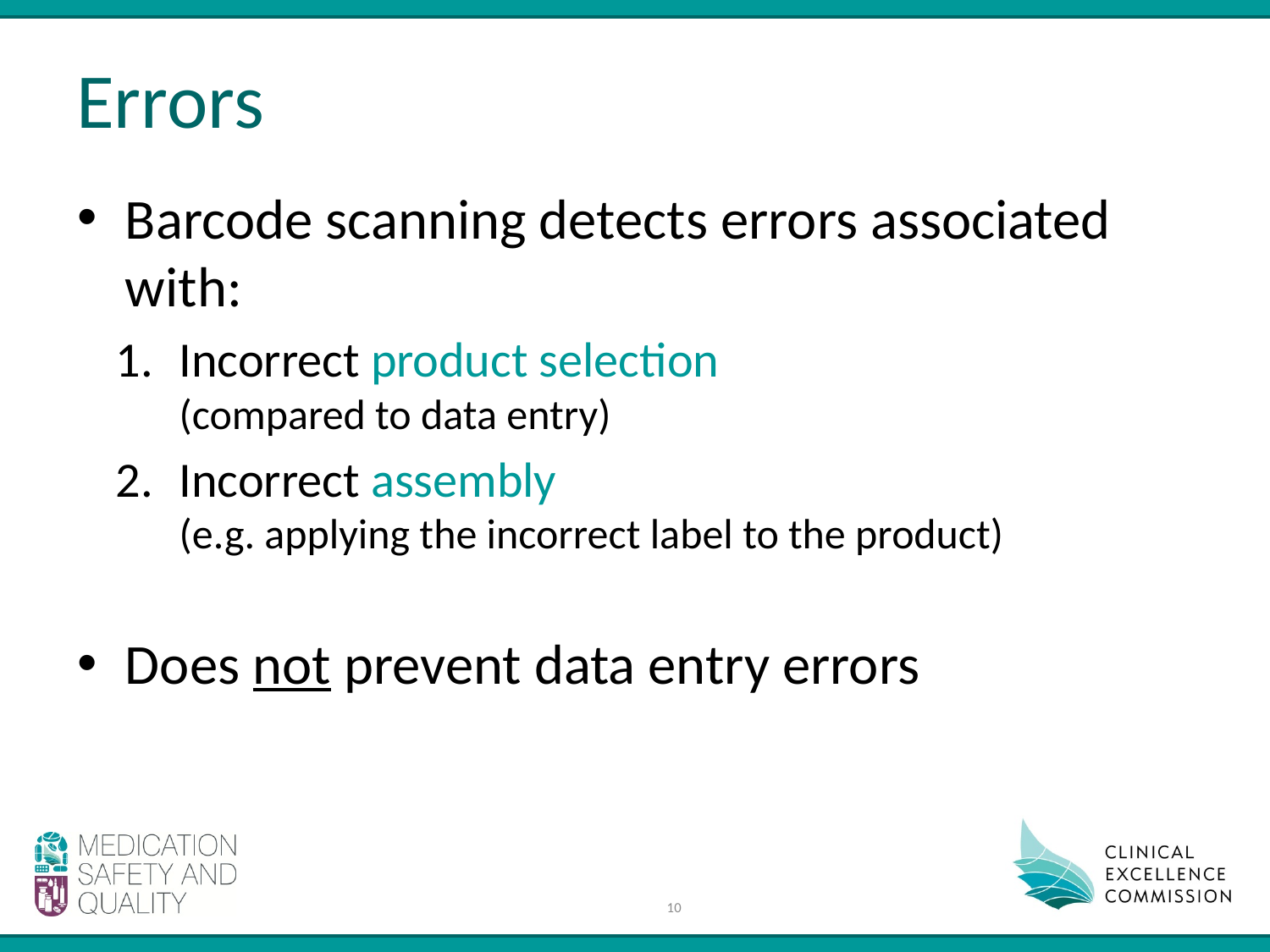

# Errors
Barcode scanning detects errors associated with:
Incorrect product selection
(compared to data entry)
Incorrect assembly
(e.g. applying the incorrect label to the product)

Does not prevent data entry errors

10